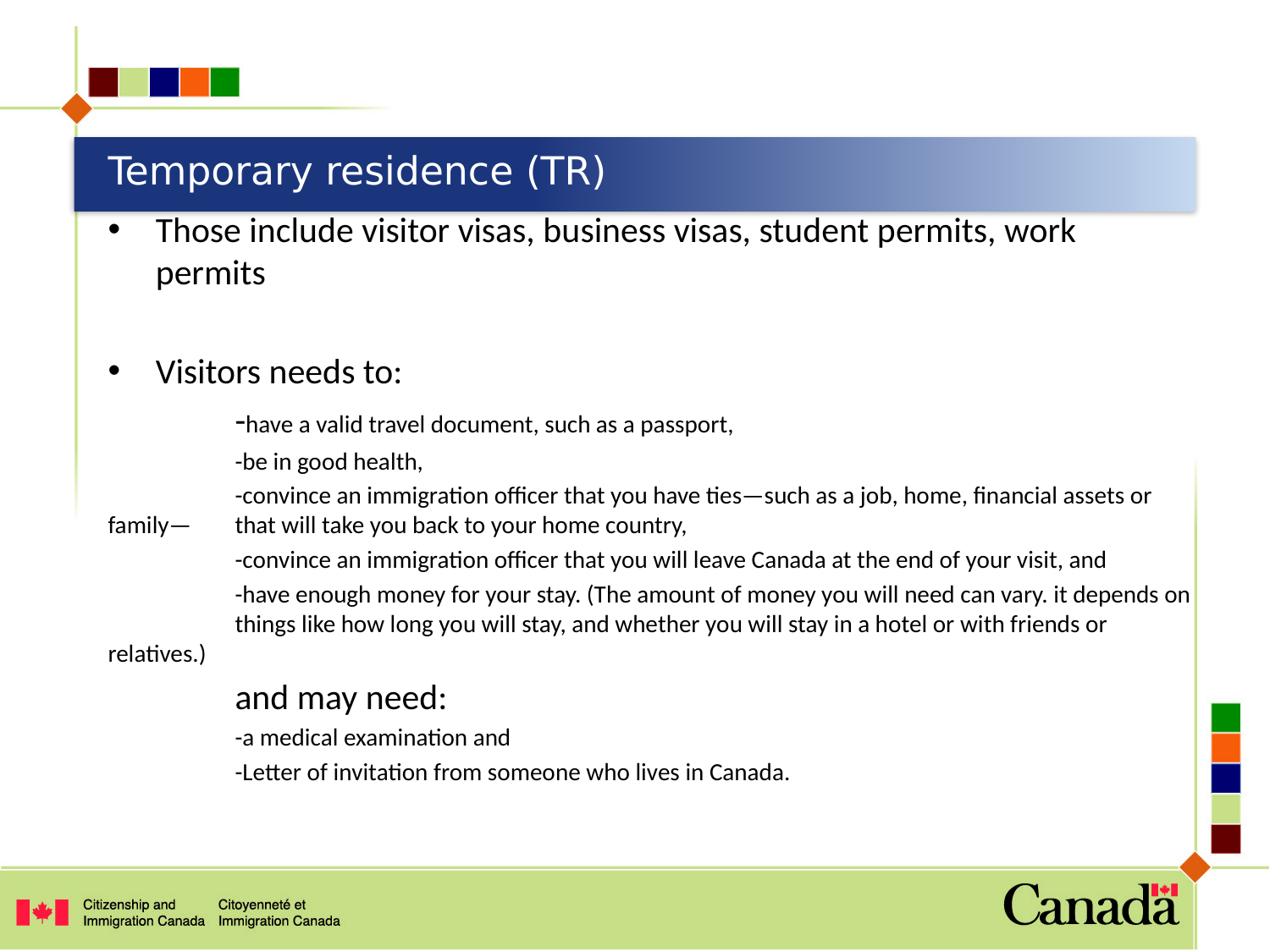

# Temporary residence (TR)
Those include visitor visas, business visas, student permits, work permits

Visitors needs to:
	-have a valid travel document, such as a passport,
	-be in good health,
	-convince an immigration officer that you have ties—such as a job, home, financial assets or family—	that will take you back to your home country,
	-convince an immigration officer that you will leave Canada at the end of your visit, and
	-have enough money for your stay. (The amount of money you will need can vary. it depends on 	things like how long you will stay, and whether you will stay in a hotel or with friends or relatives.)
	and may need:
	-a medical examination and
	-Letter of invitation from someone who lives in Canada.